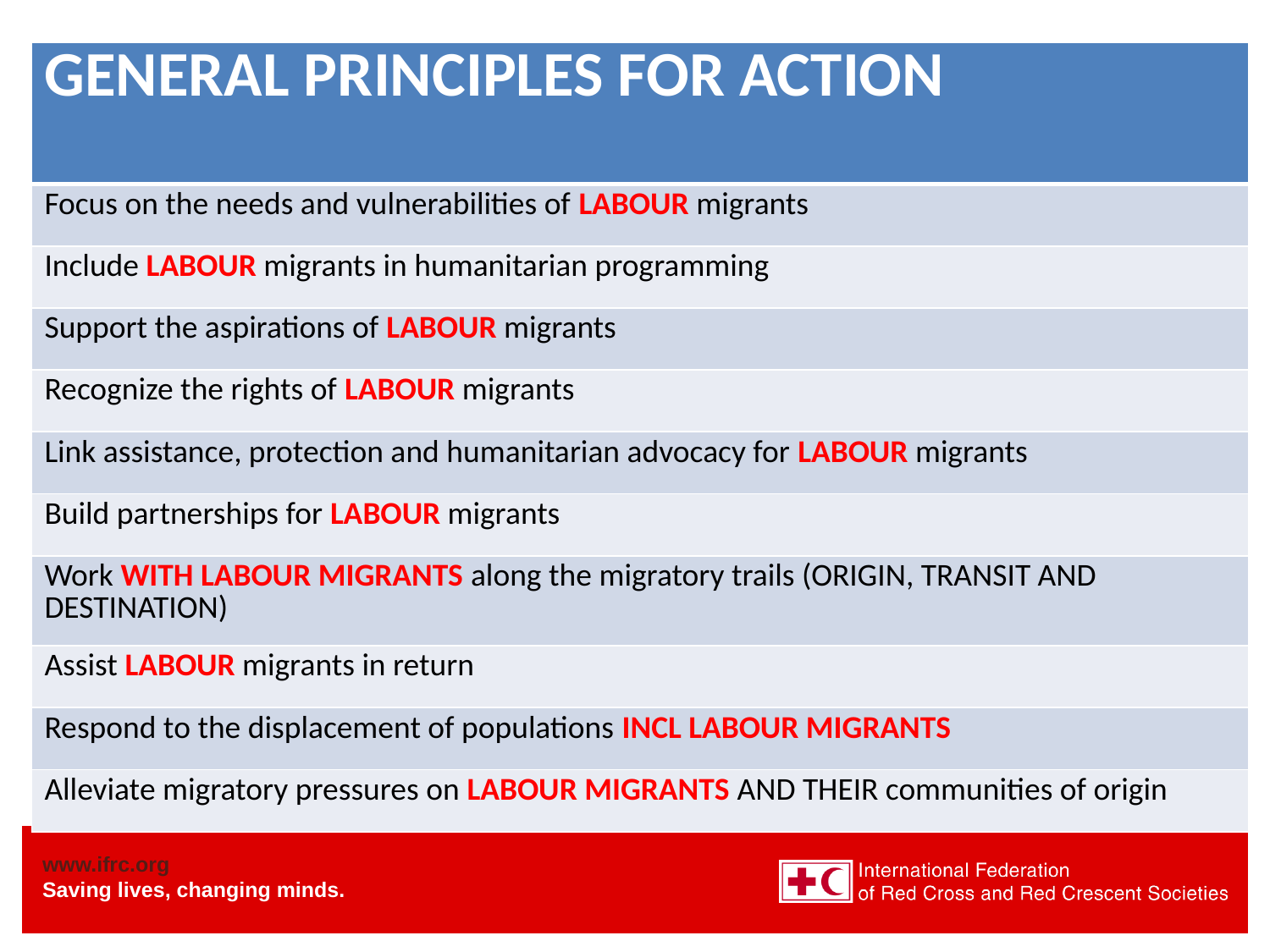

| GENERAL PRINCIPLES FOR ACTION |
| --- |
| Focus on the needs and vulnerabilities of LABOUR migrants |
| Include LABOUR migrants in humanitarian programming |
| Support the aspirations of LABOUR migrants |
| Recognize the rights of LABOUR migrants |
| Link assistance, protection and humanitarian advocacy for LABOUR migrants |
| Build partnerships for LABOUR migrants |
| Work WITH LABOUR MIGRANTS along the migratory trails (ORIGIN, TRANSIT AND DESTINATION) |
| Assist LABOUR migrants in return |
| Respond to the displacement of populations INCL LABOUR MIGRANTS |
| Alleviate migratory pressures on LABOUR MIGRANTS AND THEIR communities of origin |
#